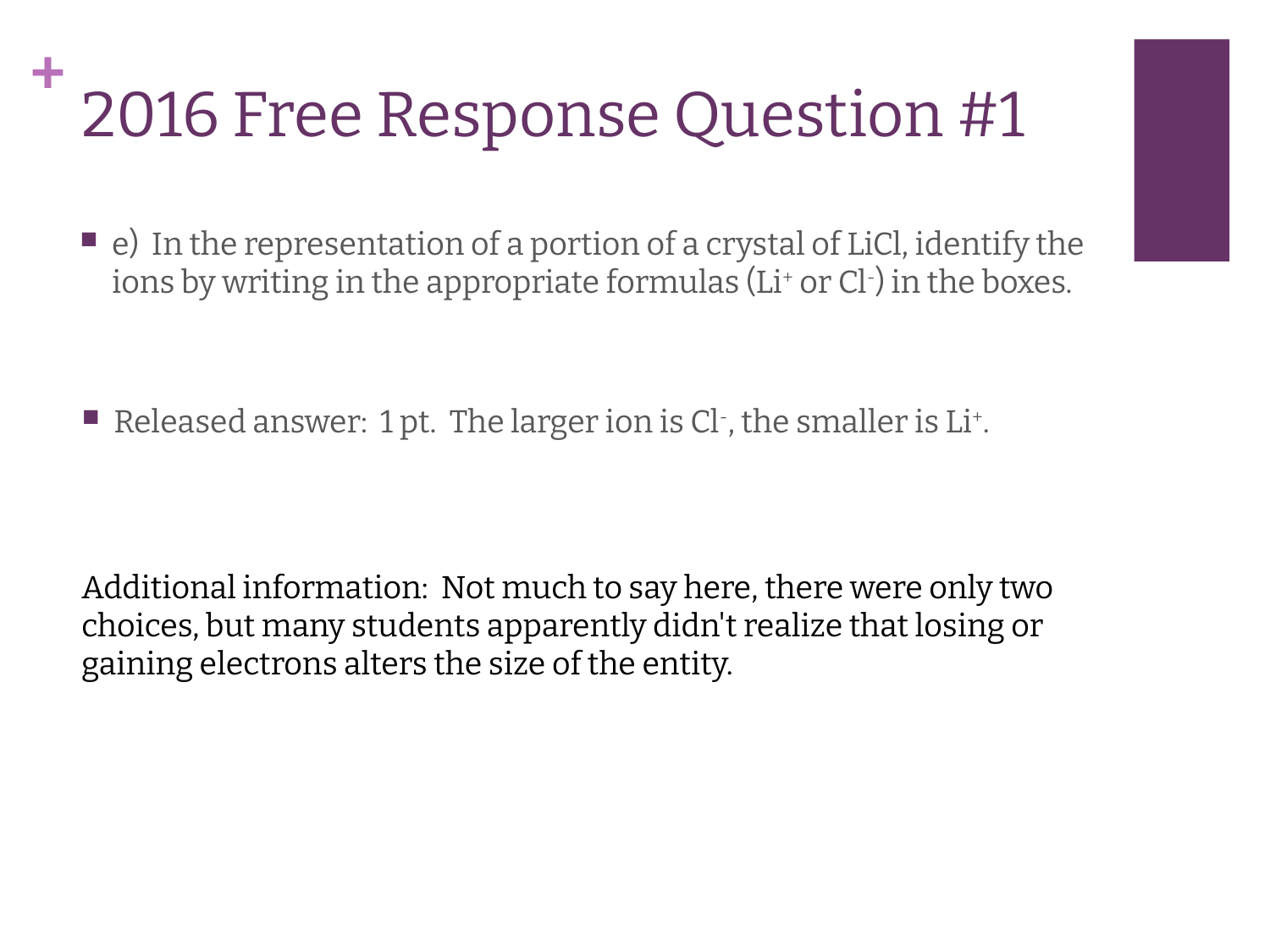

# 2016 Free Response Question #1
e)  In the representation of a portion of a crystal of LiCl, identify the ions by writing in the appropriate formulas (Li+ or Cl-) in the boxes.
Released answer:  1 pt.  The larger ion is Cl-, the smaller is Li+.
Additional information:  Not much to say here, there were only two choices, but many students apparently didn't realize that losing or gaining electrons alters the size of the entity.